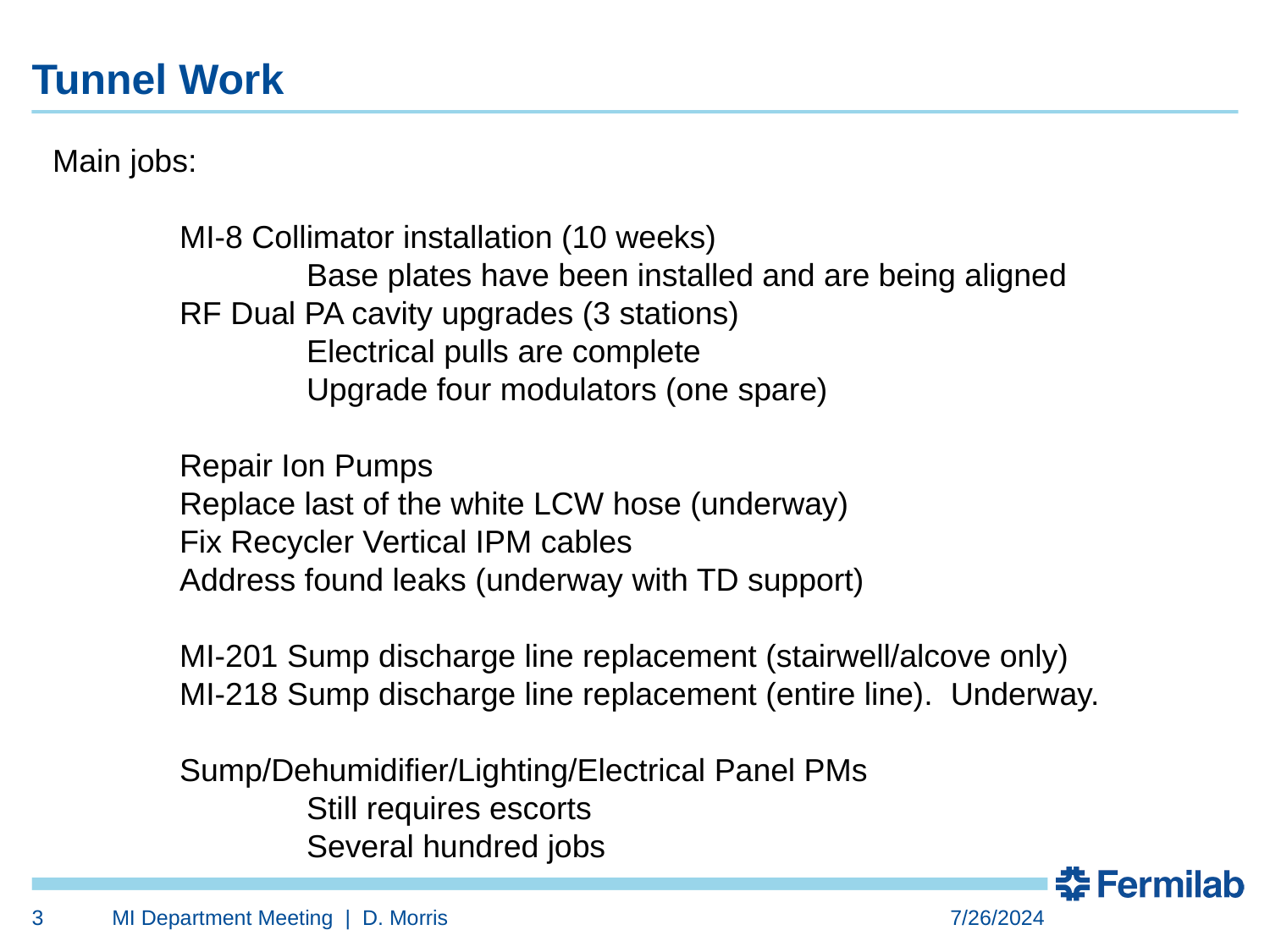

Tunnel Work

Main jobs:

	MI-8 Collimator installation (10 weeks)
		Base plates have been installed and are being aligned
	RF Dual PA cavity upgrades (3 stations)
		Electrical pulls are complete
		Upgrade four modulators (one spare)

	Repair Ion Pumps
	Replace last of the white LCW hose (underway)
	Fix Recycler Vertical IPM cables
	Address found leaks (underway with TD support)

	MI-201 Sump discharge line replacement (stairwell/alcove only)
	MI-218 Sump discharge line replacement (entire line).  Underway.

	Sump/Dehumidifier/Lighting/Electrical Panel PMs
		Still requires escorts
		Several hundred jobs

3
MI Department Meeting  |  D. Morris
7/26/2024